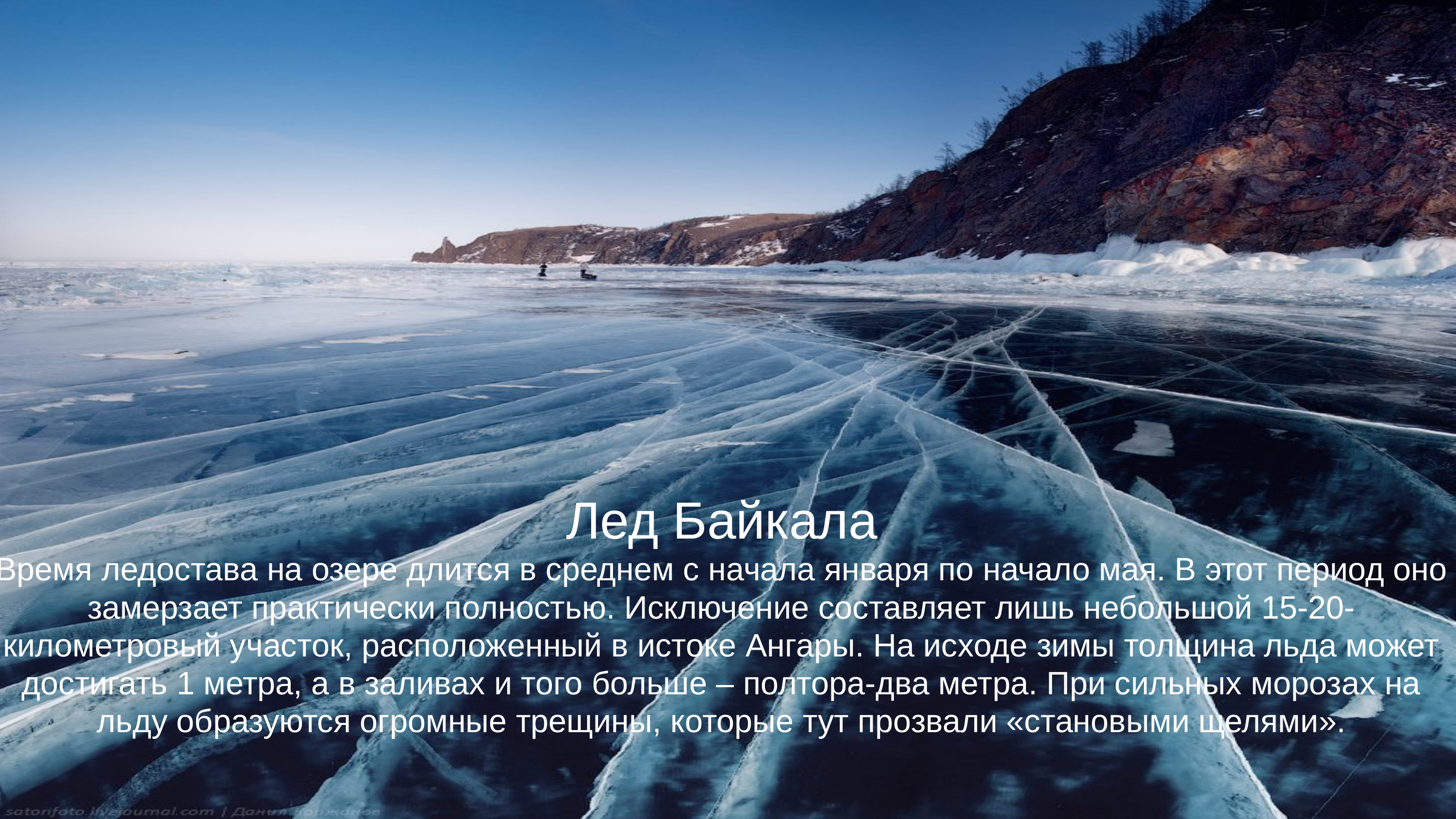

Лед Байкала
Время ледостава на озере длится в среднем с начала января по начало мая. В этот период оно замерзает практически полностью. Исключение составляет лишь небольшой 15-20-километровый участок, расположенный в истоке Ангары. На исходе зимы толщина льда может достигать 1 метра, а в заливах и того больше – полтора-два метра. При сильных морозах на льду образуются огромные трещины, которые тут прозвали «становыми щелями».